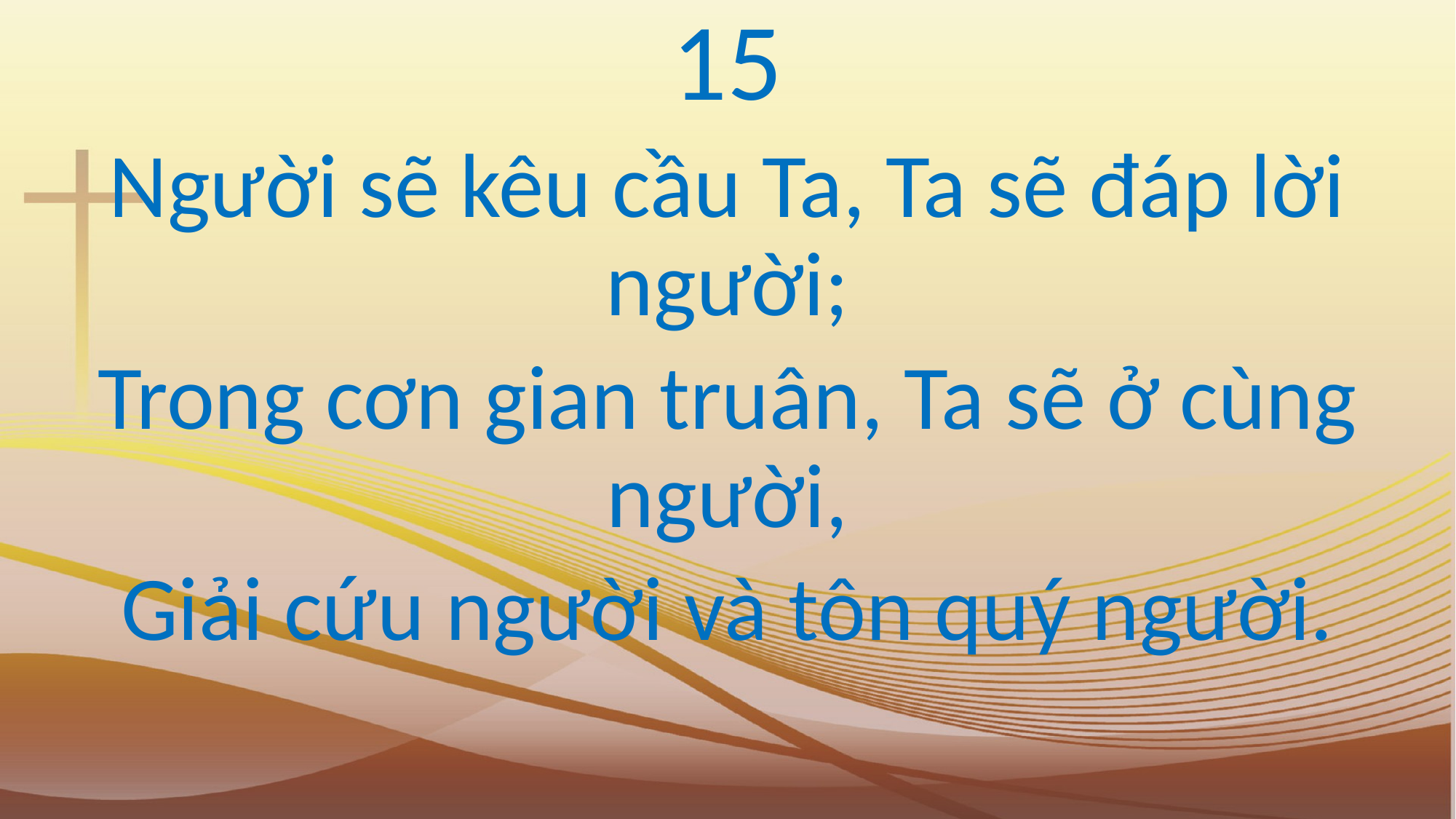

15
Người sẽ kêu cầu Ta, Ta sẽ đáp lời người;
Trong cơn gian truân, Ta sẽ ở cùng người,
Giải cứu người và tôn quý người.